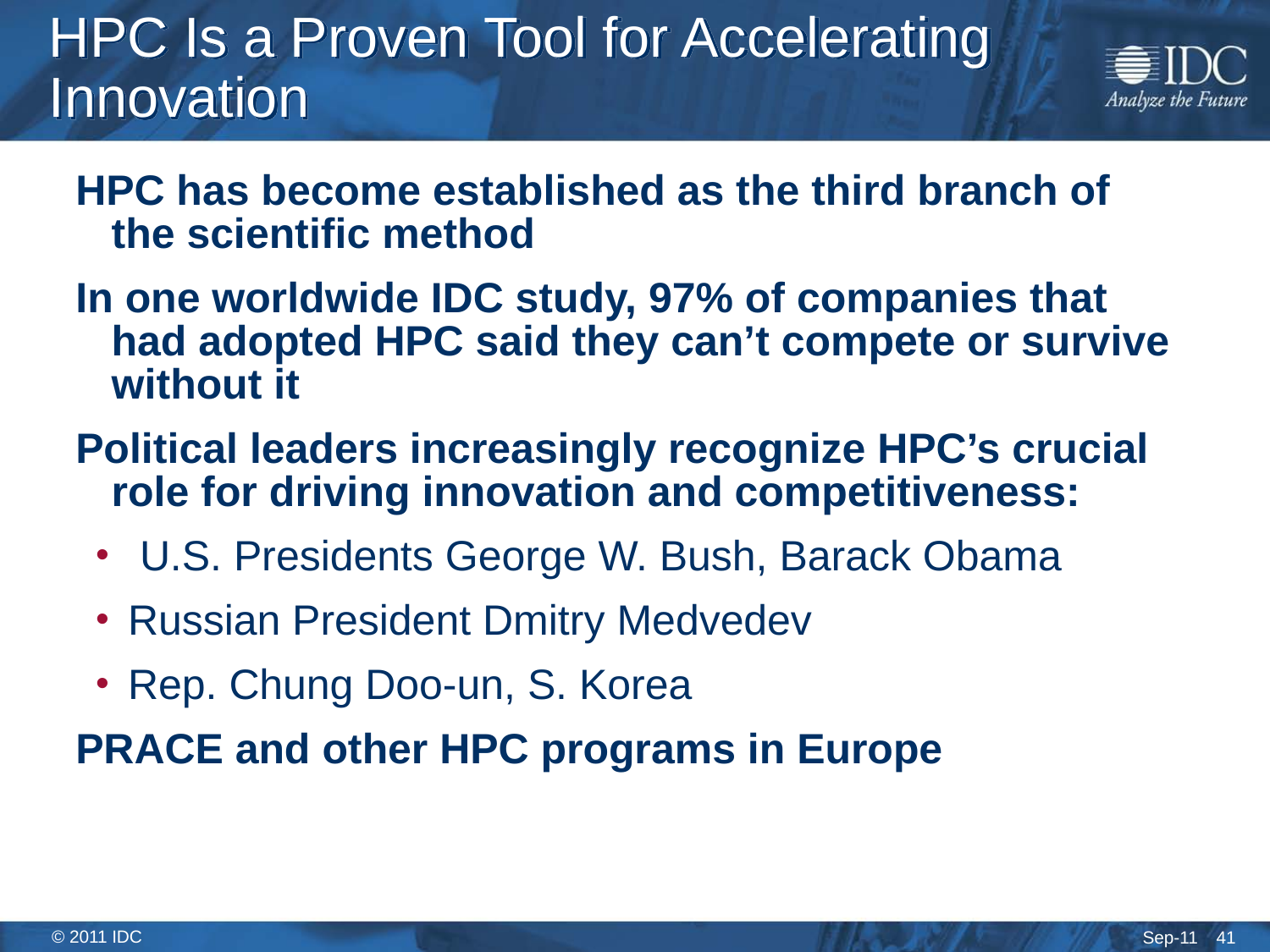

# HPC Is a Proven Tool for Accelerating Innovation
 HPC has become established as the third branch of the scientific method
 In one worldwide IDC study, 97% of companies that had adopted HPC said they can’t compete or survive without it
 Political leaders increasingly recognize HPC’s crucial role for driving innovation and competitiveness:
 U.S. Presidents George W. Bush, Barack Obama
Russian President Dmitry Medvedev
Rep. Chung Doo-un, S. Korea
 PRACE and other HPC programs in Europe
41